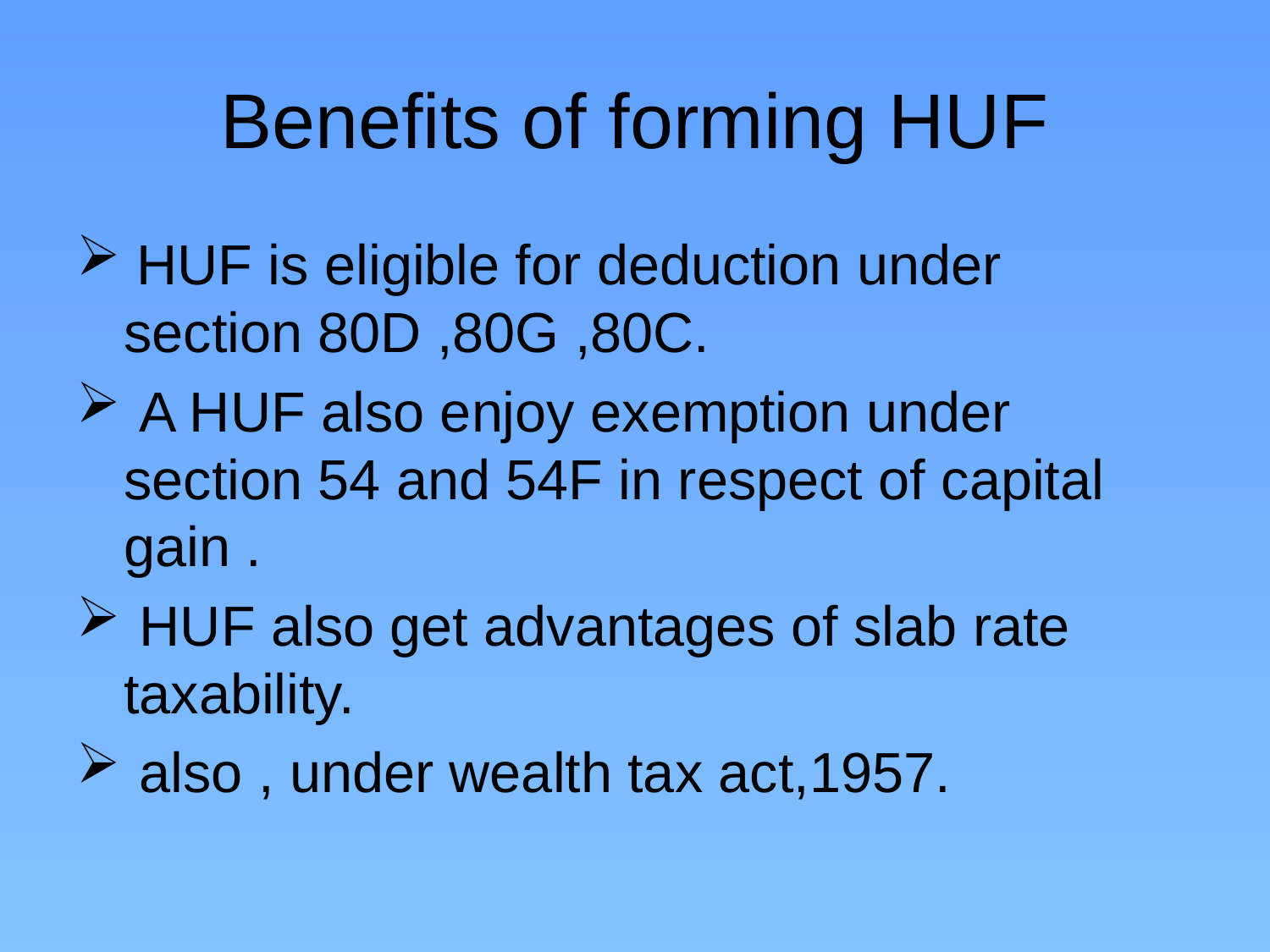

# Benefits of forming HUF
 HUF is eligible for deduction under section 80D ,80G ,80C.
 A HUF also enjoy exemption under section 54 and 54F in respect of capital gain .
 HUF also get advantages of slab rate taxability.
 also , under wealth tax act,1957.